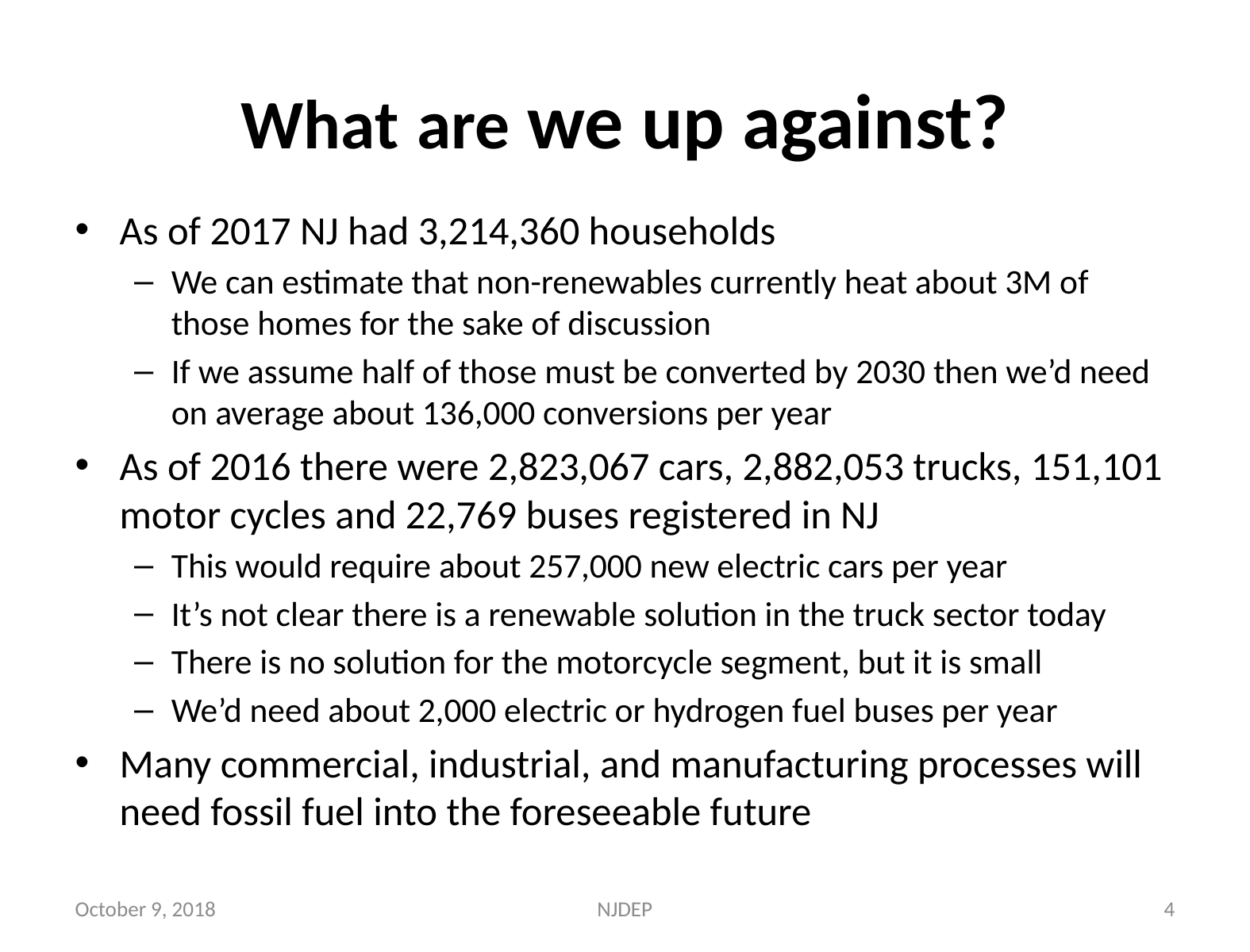

# What are we up against?
As of 2017 NJ had 3,214,360 households
We can estimate that non-renewables currently heat about 3M of those homes for the sake of discussion
If we assume half of those must be converted by 2030 then we’d need on average about 136,000 conversions per year
As of 2016 there were 2,823,067 cars, 2,882,053 trucks, 151,101 motor cycles and 22,769 buses registered in NJ
This would require about 257,000 new electric cars per year
It’s not clear there is a renewable solution in the truck sector today
There is no solution for the motorcycle segment, but it is small
We’d need about 2,000 electric or hydrogen fuel buses per year
Many commercial, industrial, and manufacturing processes will need fossil fuel into the foreseeable future

October 9, 2018
NJDEP
4